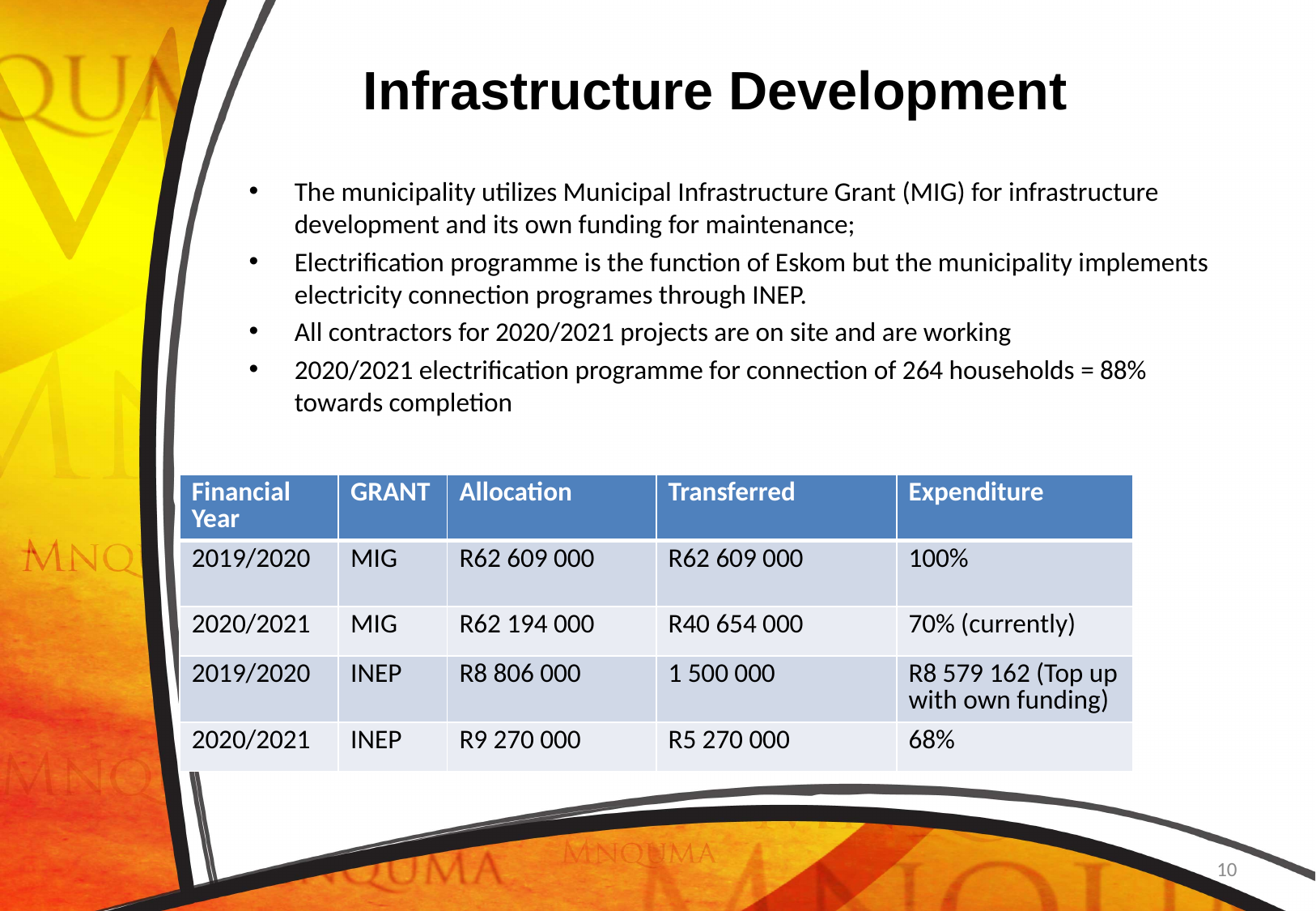

# Infrastructure Development
The municipality utilizes Municipal Infrastructure Grant (MIG) for infrastructure development and its own funding for maintenance;
Electrification programme is the function of Eskom but the municipality implements electricity connection programes through INEP.
All contractors for 2020/2021 projects are on site and are working
2020/2021 electrification programme for connection of 264 households = 88%  towards completion

| Financial Year | GRANT | Allocation | Transferred | Expenditure |
| --- | --- | --- | --- | --- |
| 2019/2020 | MIG | R62 609 000 | R62 609 000 | 100% |
| 2020/2021 | MIG | R62 194 000 | R40 654 000 | 70% (currently) |
| 2019/2020 | INEP | R8 806 000 | 1 500 000 | R8 579 162 (Top up with own funding) |
| 2020/2021 | INEP | R9 270 000 | R5 270 000 | 68% |
10